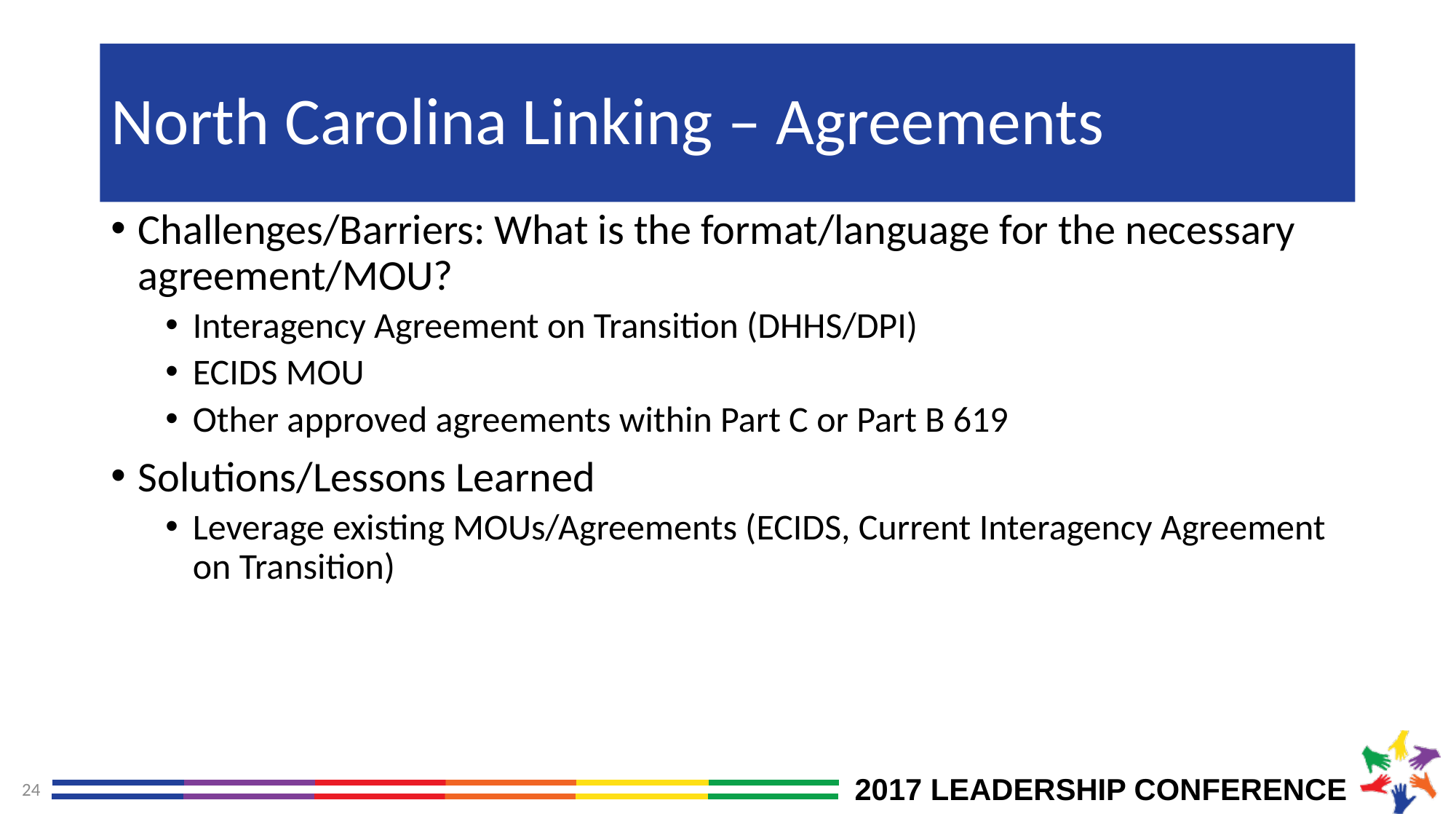

# North Carolina Linking – Agreements
Challenges/Barriers: What is the format/language for the necessary agreement/MOU?
Interagency Agreement on Transition (DHHS/DPI)
ECIDS MOU
Other approved agreements within Part C or Part B 619
Solutions/Lessons Learned
Leverage existing MOUs/Agreements (ECIDS, Current Interagency Agreement on Transition)
24